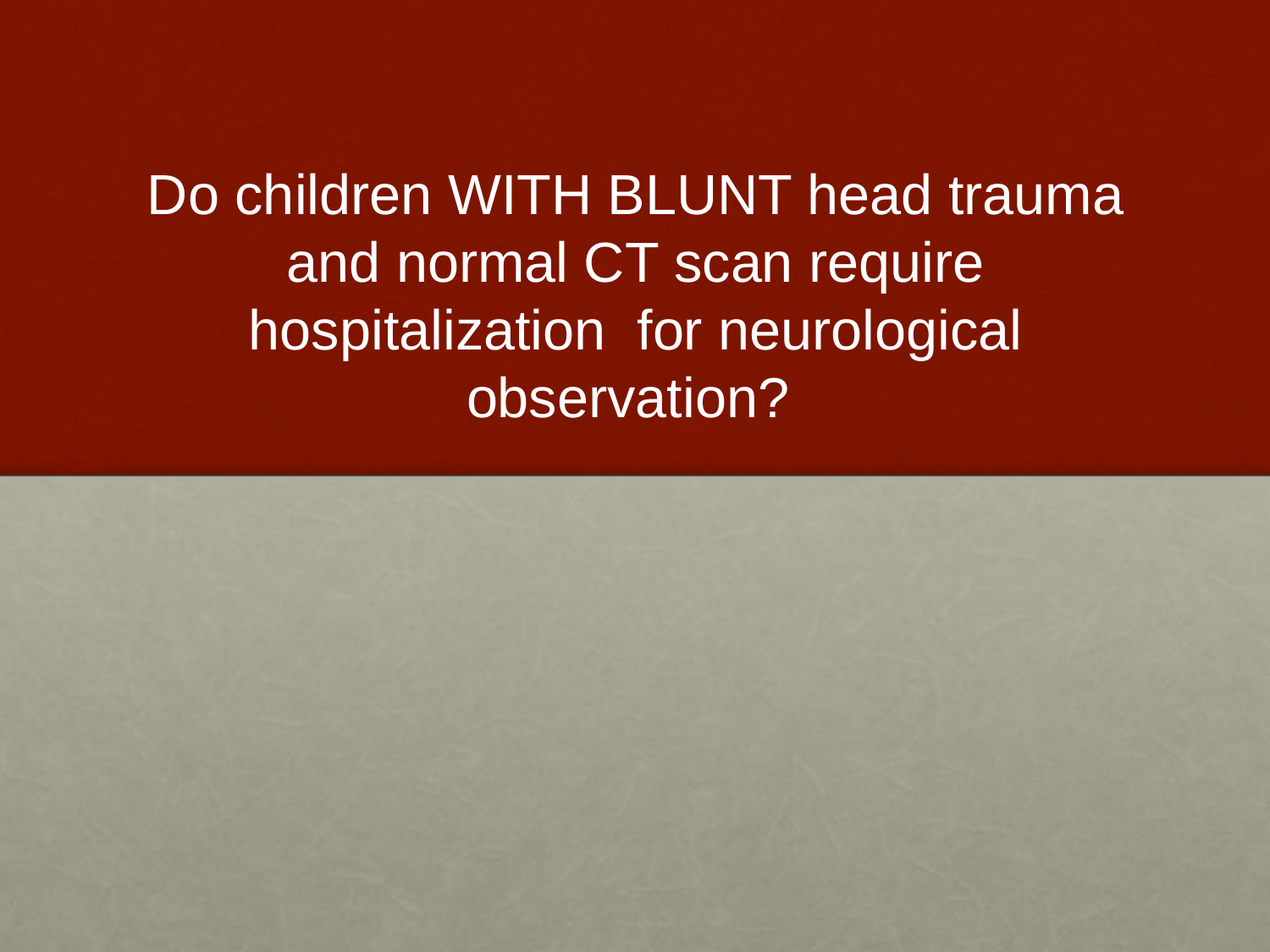

# Do children WITH BLUNT head trauma and normal CT scan require hospitalization  for neurological observation?